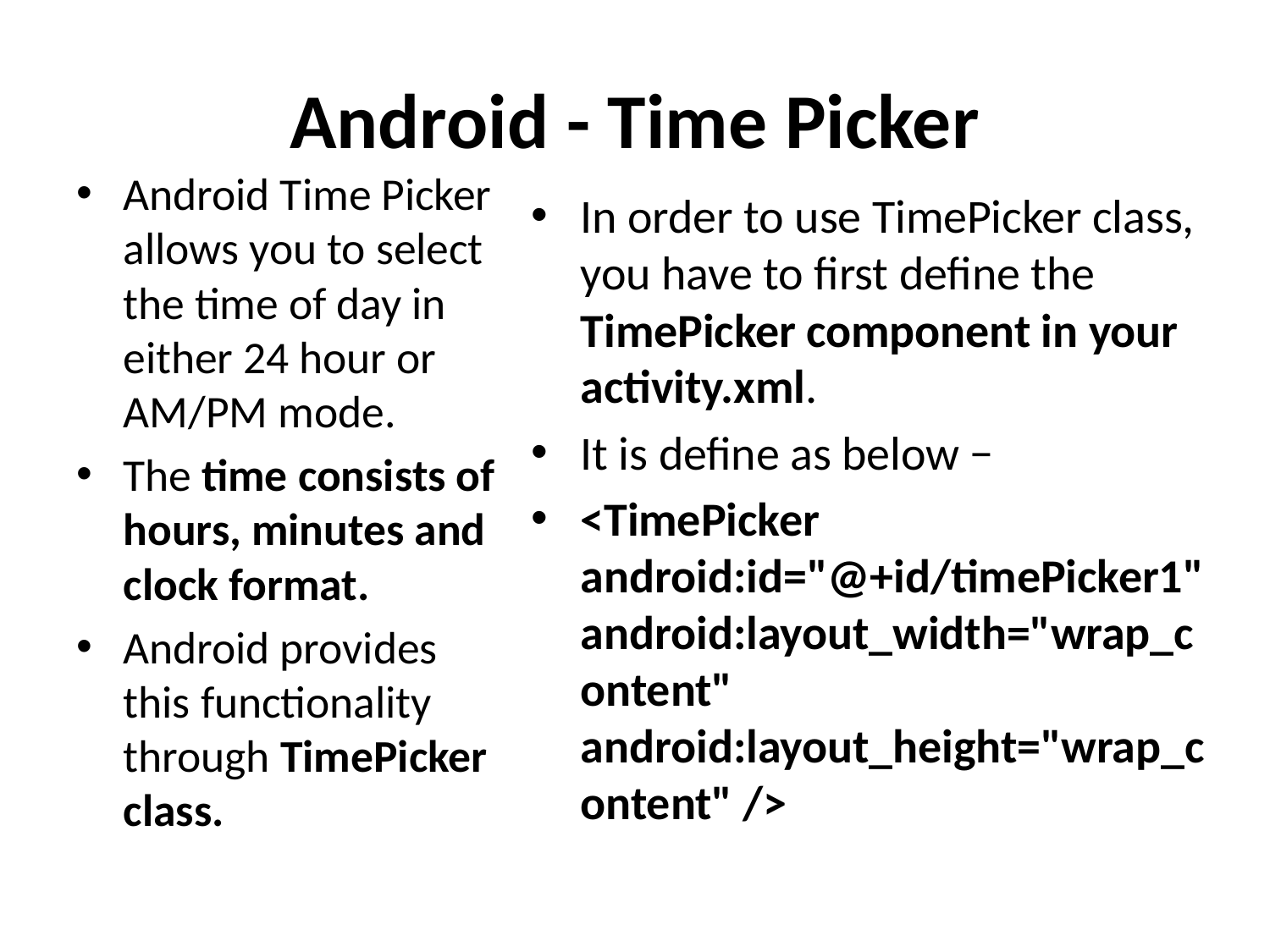

# Android - Time Picker
Android Time Picker allows you to select the time of day in either 24 hour or AM/PM mode.
The time consists of hours, minutes and clock format.
Android provides this functionality through TimePicker class.
In order to use TimePicker class, you have to first define the TimePicker component in your activity.xml.
It is define as below −
<TimePicker android:id="@+id/timePicker1" android:layout_width="wrap_content" android:layout_height="wrap_content" />